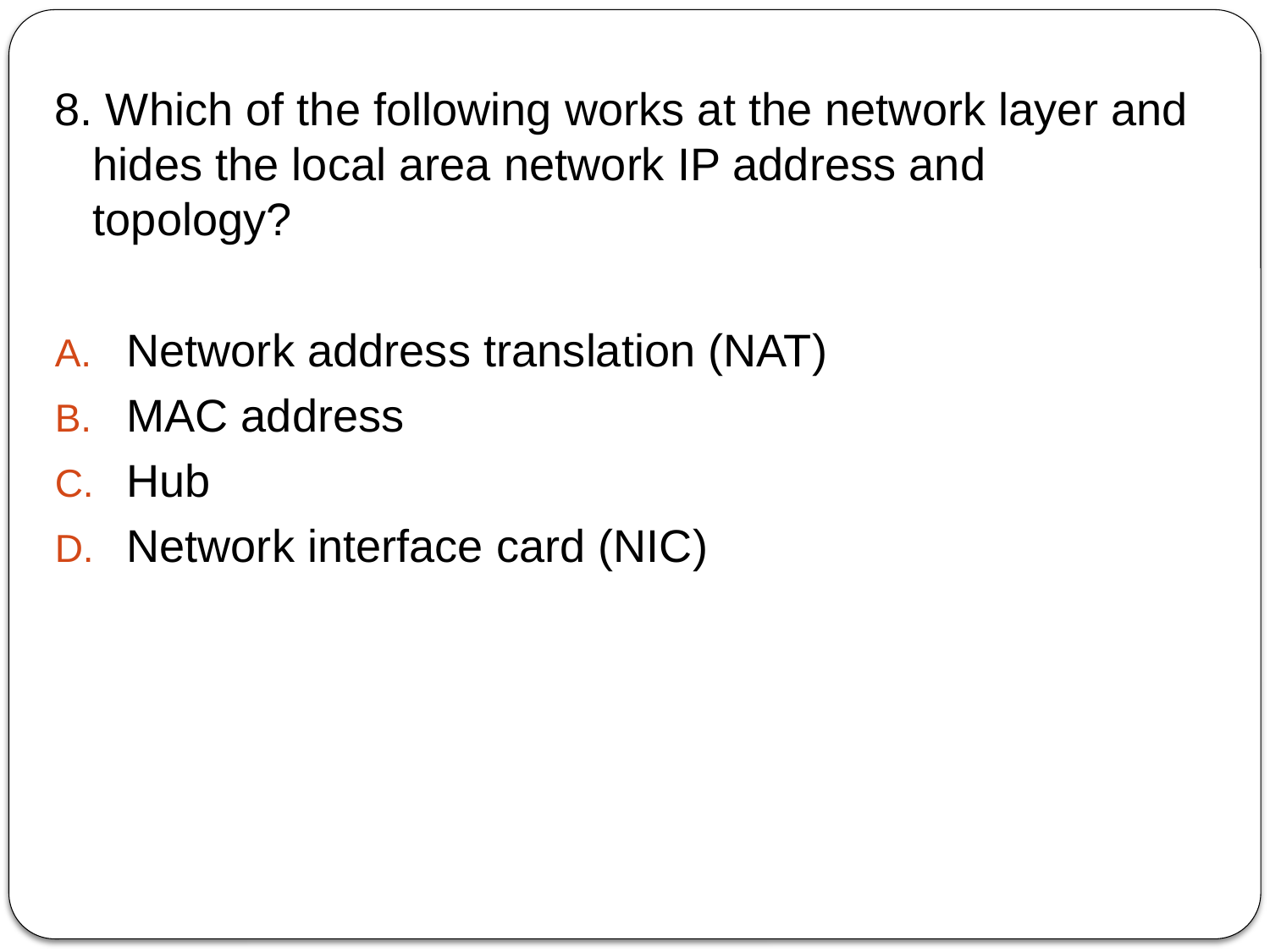

8. Which of the following works at the network layer and hides the local area network IP address and topology?

Network address translation (NAT)
MAC address
Hub
Network interface card (NIC)